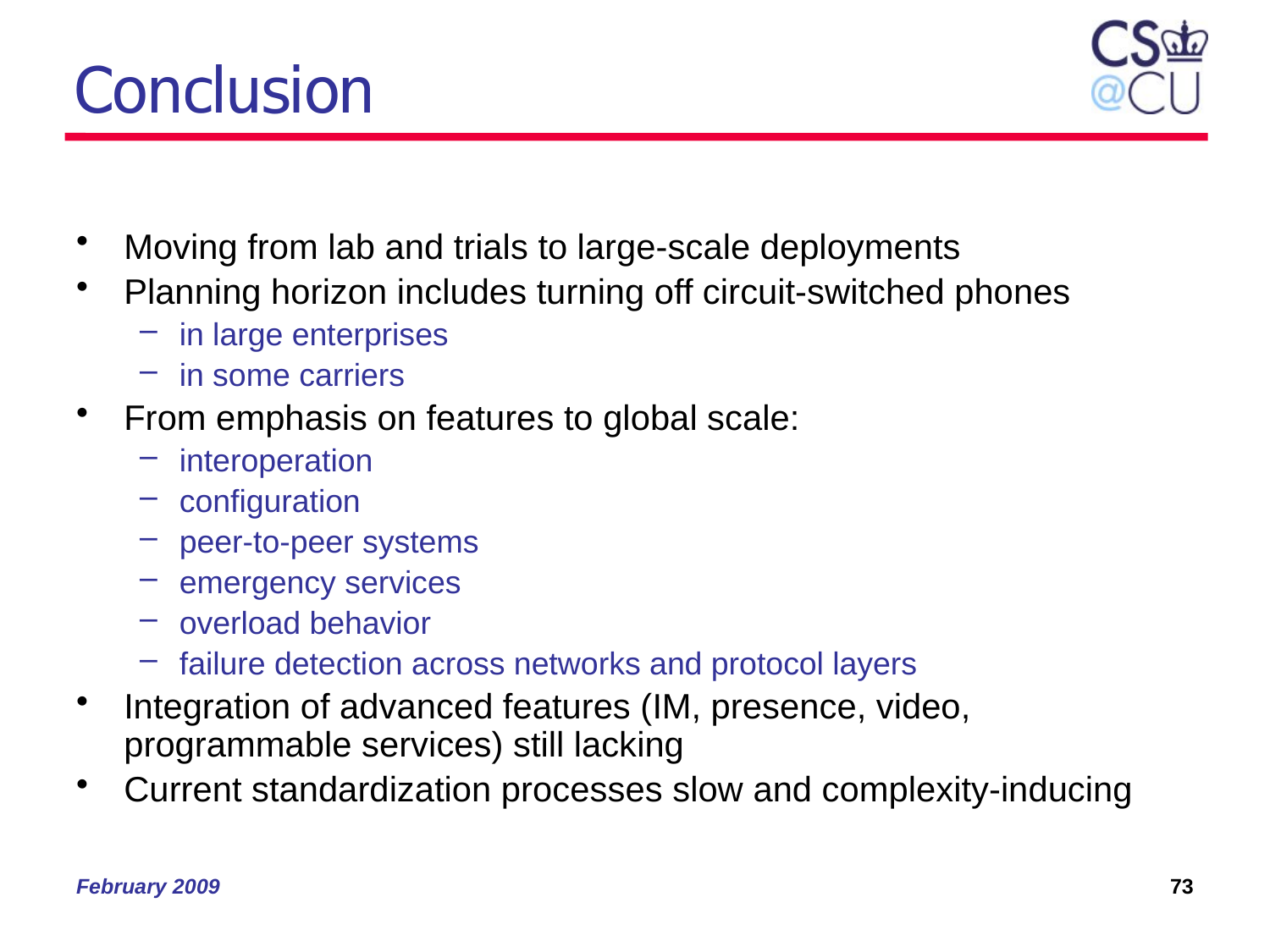

# Conclusion
Moving from lab and trials to large-scale deployments
Planning horizon includes turning off circuit-switched phones
in large enterprises
in some carriers
From emphasis on features to global scale:
interoperation
configuration
peer-to-peer systems
emergency services
overload behavior
failure detection across networks and protocol layers
Integration of advanced features (IM, presence, video, programmable services) still lacking
Current standardization processes slow and complexity-inducing
February 2009
73